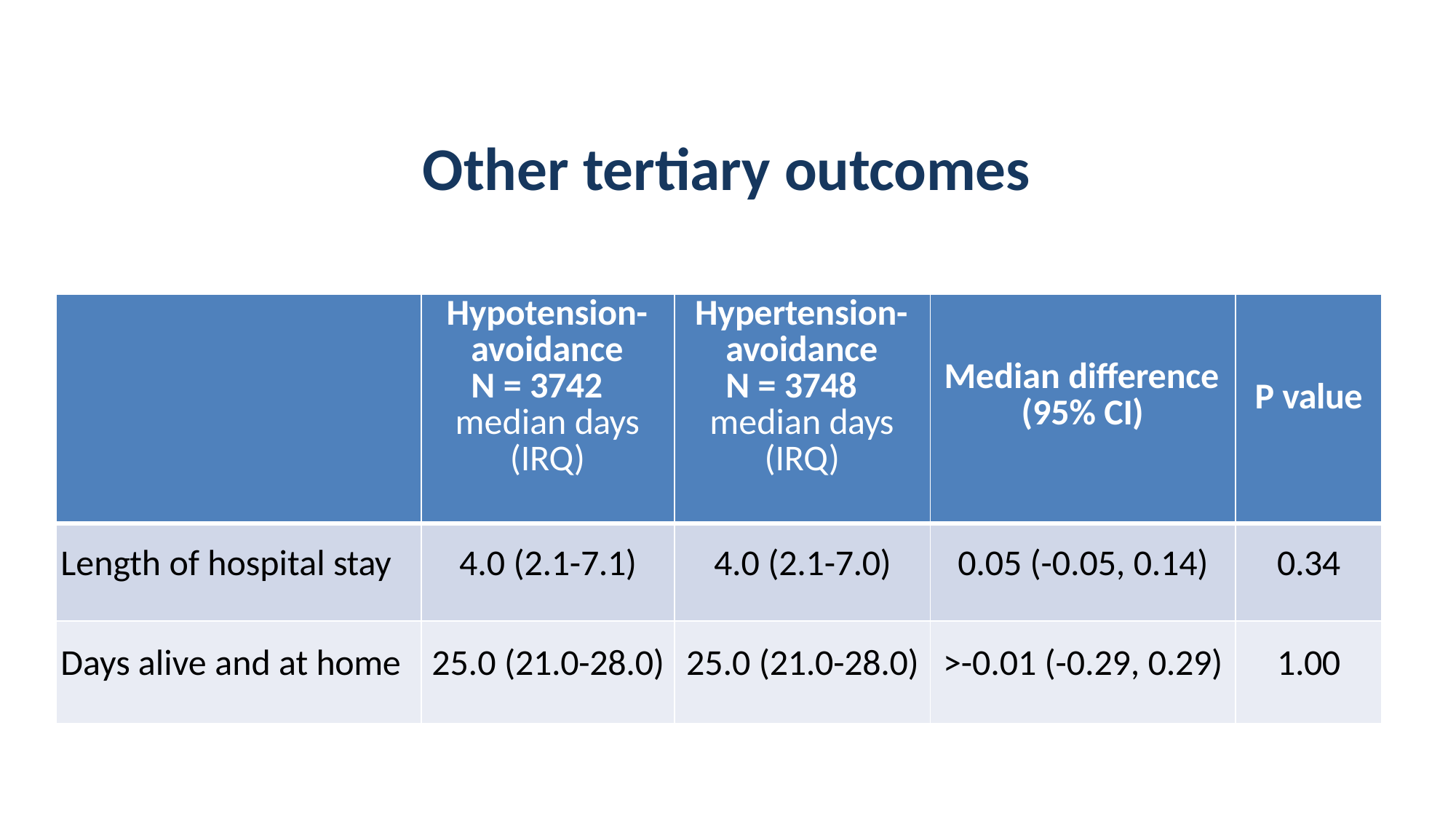

# Other tertiary outcomes
|  | Hypotension- avoidance N = 3742 median days (IRQ) | Hypertension- avoidance N = 3748 median days (IRQ) | Median difference (95% CI) | P value |
| --- | --- | --- | --- | --- |
| Length of hospital stay | 4.0 (2.1-7.1) | 4.0 (2.1-7.0) | 0.05 (-0.05, 0.14) | 0.34 |
| Days alive and at home | 25.0 (21.0-28.0) | 25.0 (21.0-28.0) | >-0.01 (-0.29, 0.29) | 1.00 |